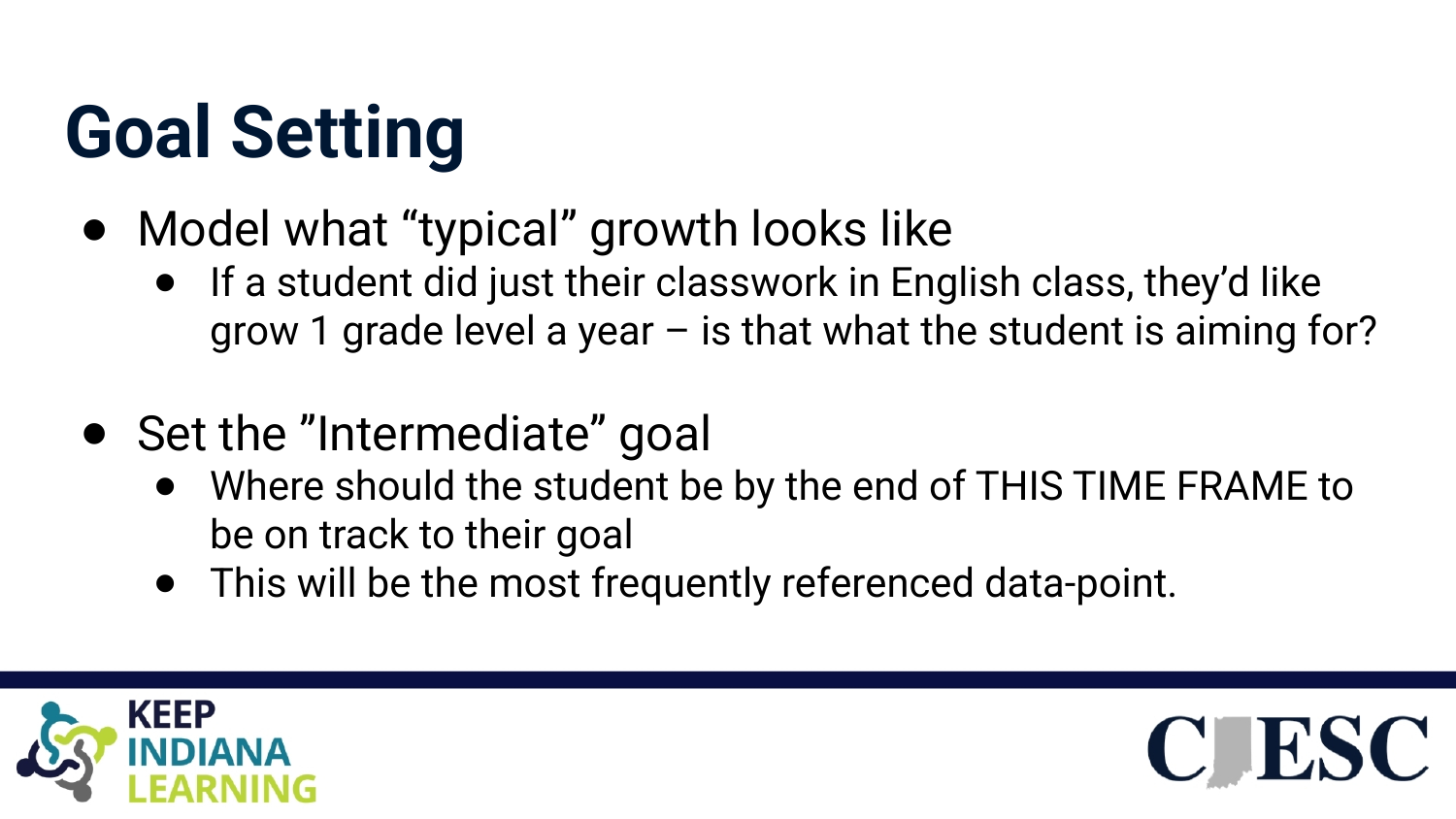

# Goal Setting
Model what “typical” growth looks like
If a student did just their classwork in English class, they’d like grow 1 grade level a year – is that what the student is aiming for?

Set the ”Intermediate” goal
Where should the student be by the end of THIS TIME FRAME to be on track to their goal
This will be the most frequently referenced data-point.